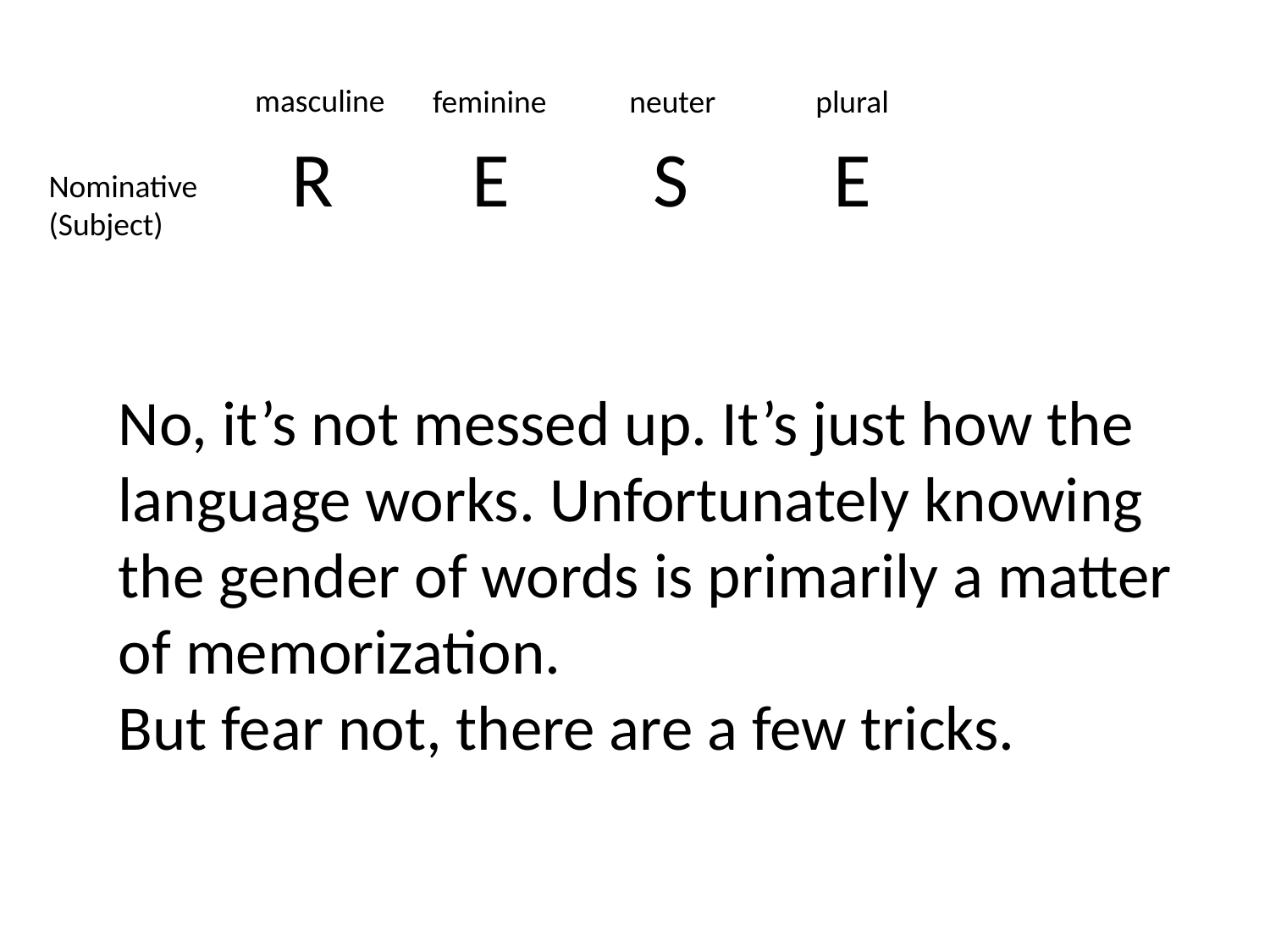

masculine
feminine
neuter
plural
| R | E | S | E |
| --- | --- | --- | --- |
Nominative
(Subject)
No, it’s not messed up. It’s just how the language works. Unfortunately knowing the gender of words is primarily a matter of memorization.
But fear not, there are a few tricks.